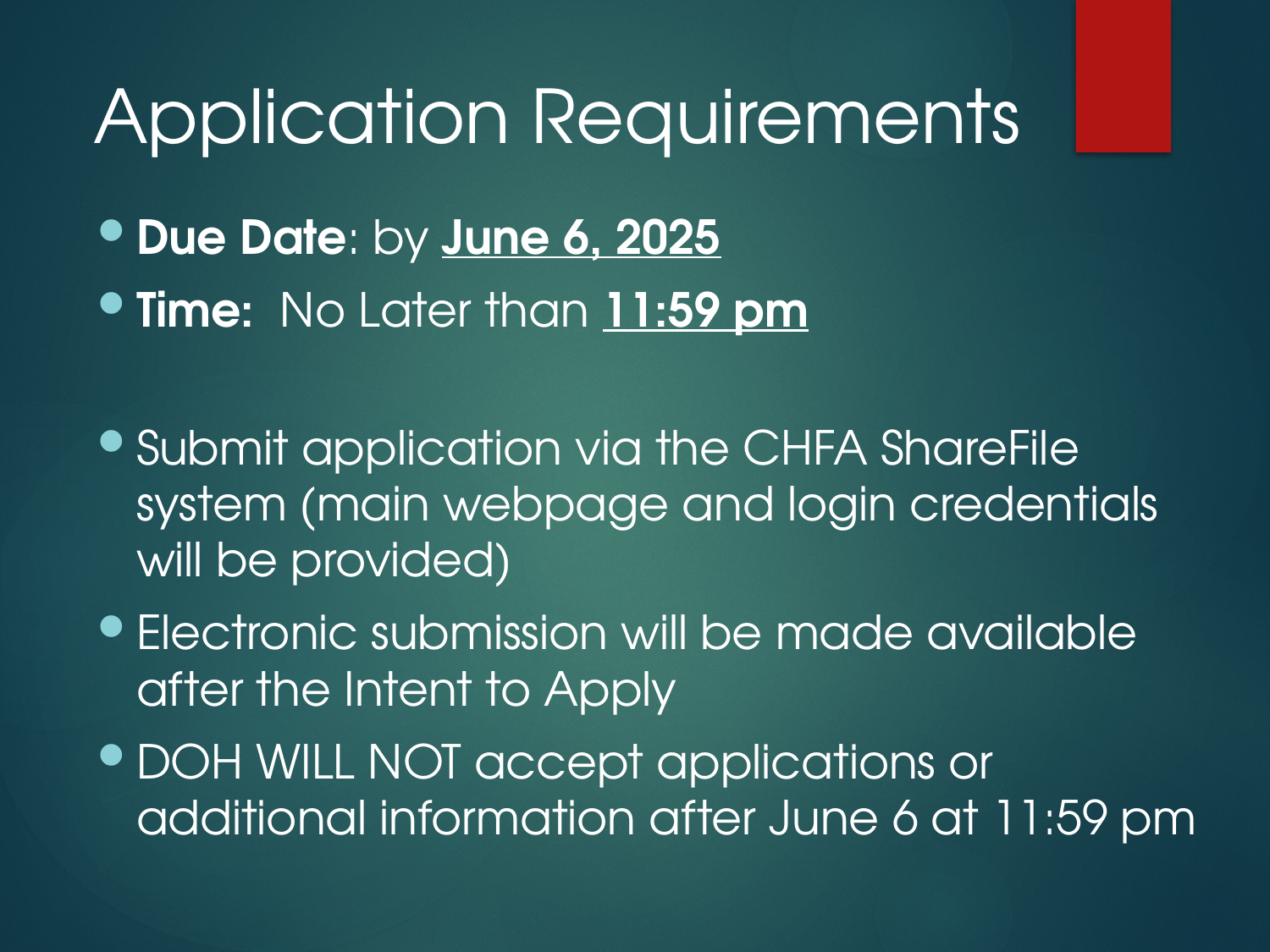

# Application Requirements
Due Date: by June 6, 2025
Time:  No Later than 11:59 pm

Submit application via the CHFA ShareFile system (main webpage and login credentials will be provided)
Electronic submission will be made available after the Intent to Apply
DOH WILL NOT accept applications or additional information after June 6 at 11:59 pm